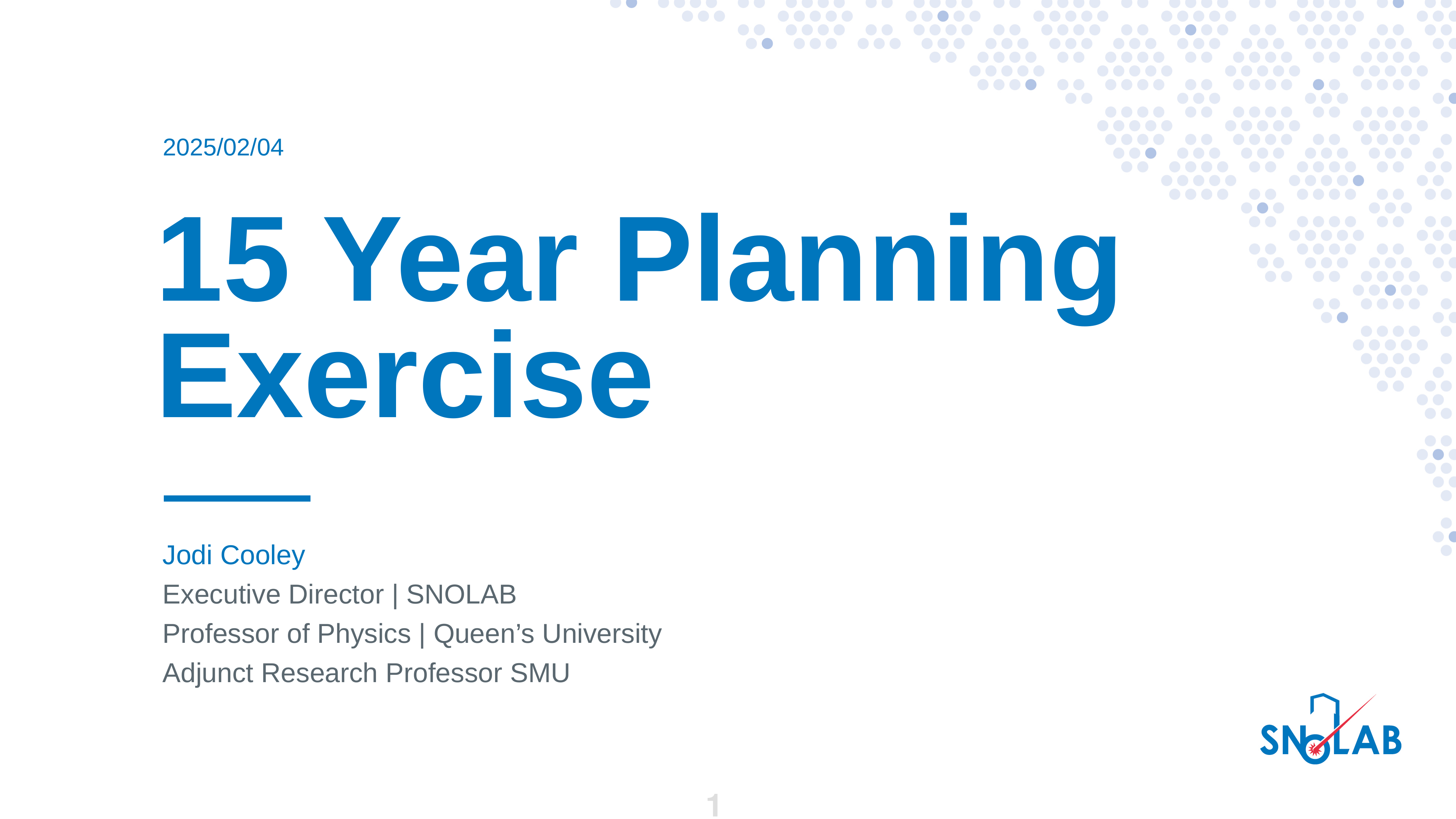

2025/02/04
# 15 Year Planning Exercise
Jodi Cooley​
Executive Director | SNOLAB​
Professor of Physics | Queen’s University​
Adjunct Research Professor SMU​
1